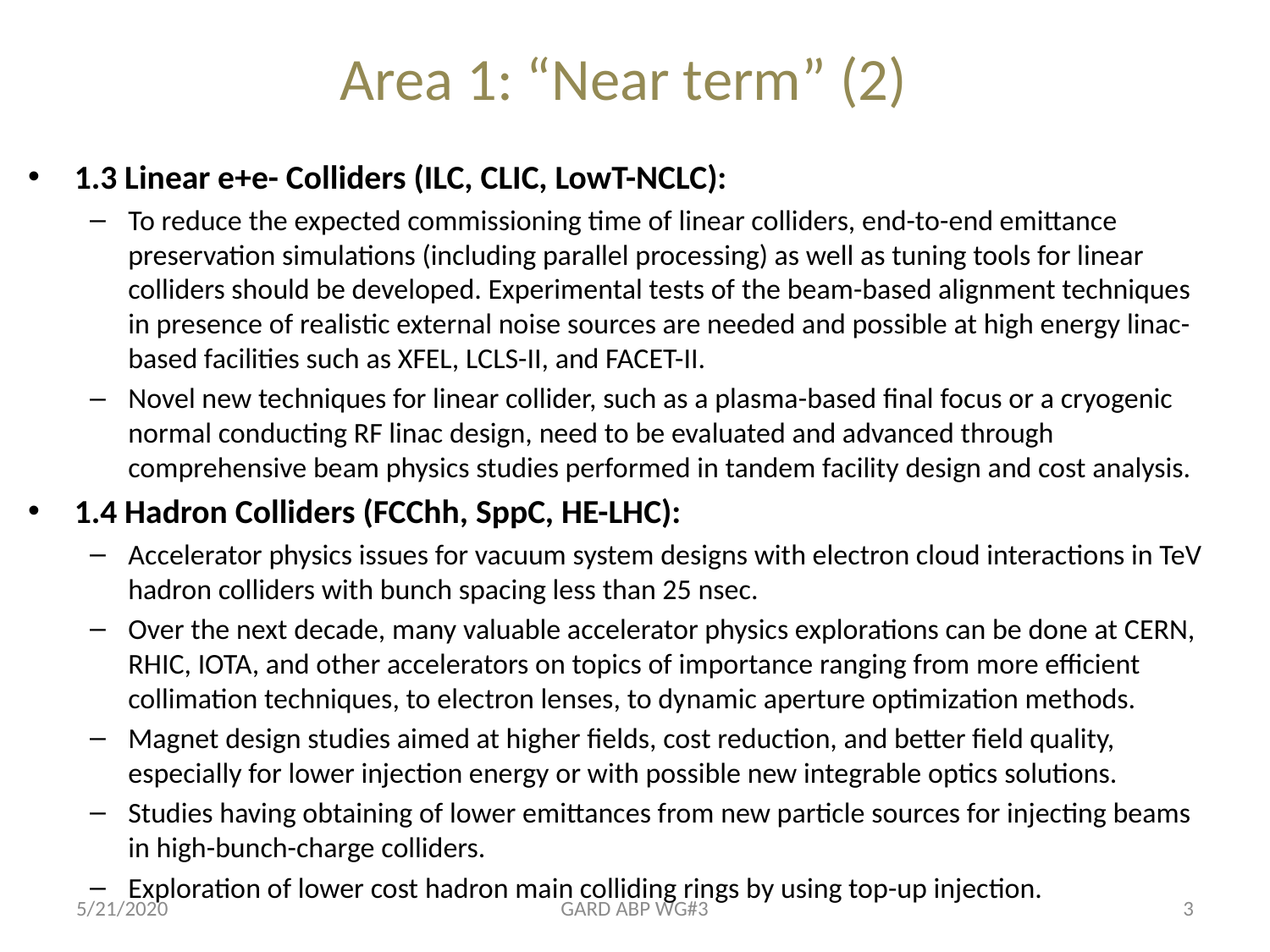

# Area 1: “Near term” (2)
1.3 Linear e+e- Colliders (ILC, CLIC, LowT-NCLC):
To reduce the expected commissioning time of linear colliders, end-to-end emittance preservation simulations (including parallel processing) as well as tuning tools for linear colliders should be developed. Experimental tests of the beam-based alignment techniques in presence of realistic external noise sources are needed and possible at high energy linac-based facilities such as XFEL, LCLS-II, and FACET-II.
Novel new techniques for linear collider, such as a plasma-based final focus or a cryogenic normal conducting RF linac design, need to be evaluated and advanced through comprehensive beam physics studies performed in tandem facility design and cost analysis.
1.4 Hadron Colliders (FCChh, SppC, HE-LHC):
Accelerator physics issues for vacuum system designs with electron cloud interactions in TeV hadron colliders with bunch spacing less than 25 nsec.
Over the next decade, many valuable accelerator physics explorations can be done at CERN, RHIC, IOTA, and other accelerators on topics of importance ranging from more efficient collimation techniques, to electron lenses, to dynamic aperture optimization methods.
Magnet design studies aimed at higher fields, cost reduction, and better field quality, especially for lower injection energy or with possible new integrable optics solutions.
Studies having obtaining of lower emittances from new particle sources for injecting beams in high-bunch-charge colliders.
Exploration of lower cost hadron main colliding rings by using top-up injection.

5/21/2020
GARD ABP WG#3
3